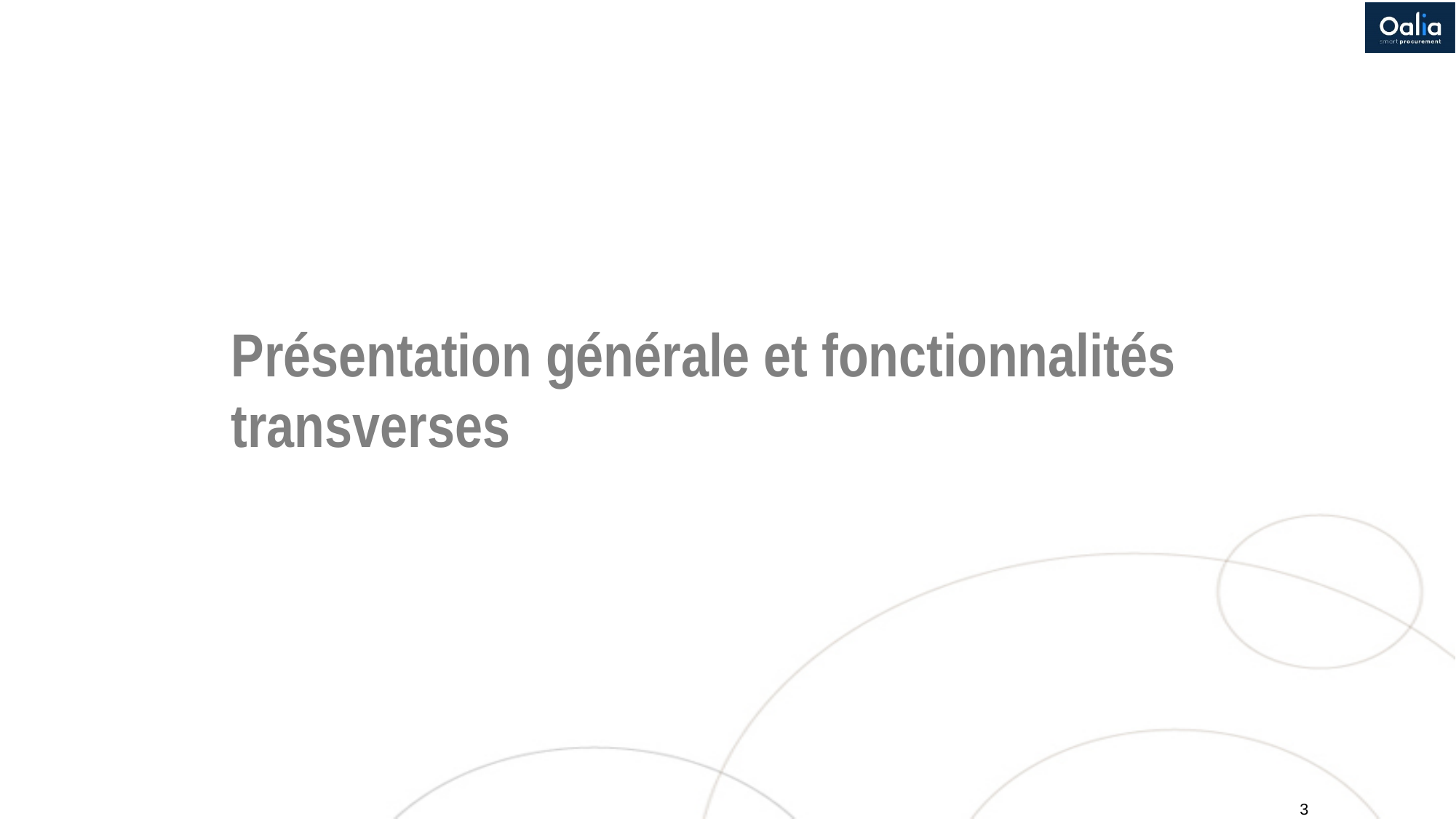

# Présentation générale et fonctionnalités transverses
3